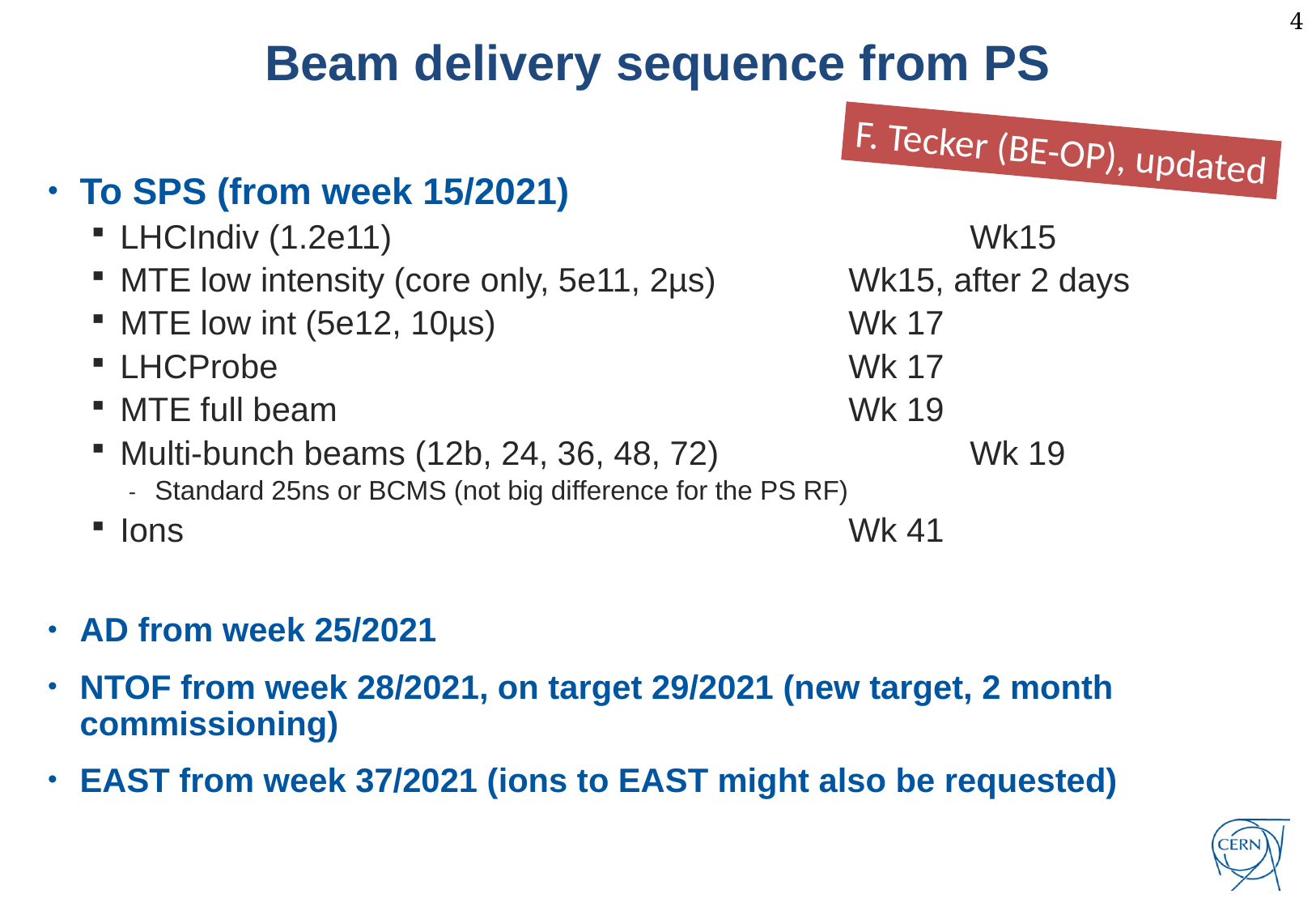

Beam delivery sequence from PS
F. Tecker (BE-OP), updated
To SPS (from week 15/2021)
LHCIndiv (1.2e11)					Wk15
MTE low intensity (core only, 5e11, 2µs) 		Wk15, after 2 days
MTE low int (5e12, 10µs)       			Wk 17
LHCProbe 					Wk 17
MTE full beam 					Wk 19
Multi-bunch beams (12b, 24, 36, 48, 72) 		Wk 19
Standard 25ns or BCMS (not big difference for the PS RF)
Ions						Wk 41

AD from week 25/2021
NTOF from week 28/2021, on target 29/2021 (new target, 2 month commissioning)
EAST from week 37/2021 (ions to EAST might also be requested)